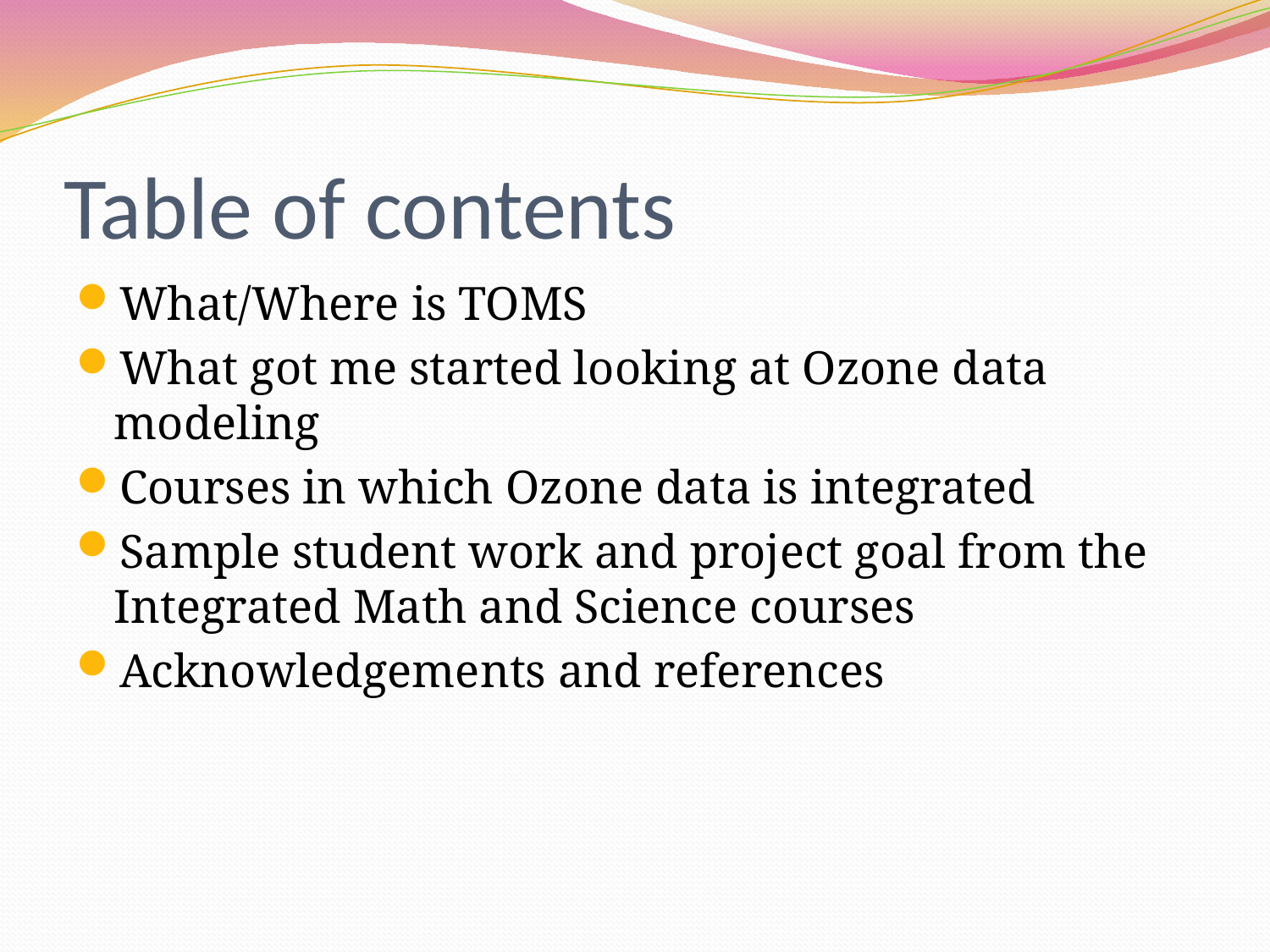

# Table of contents
What/Where is TOMS
What got me started looking at Ozone data modeling
Courses in which Ozone data is integrated
Sample student work and project goal from the Integrated Math and Science courses
Acknowledgements and references